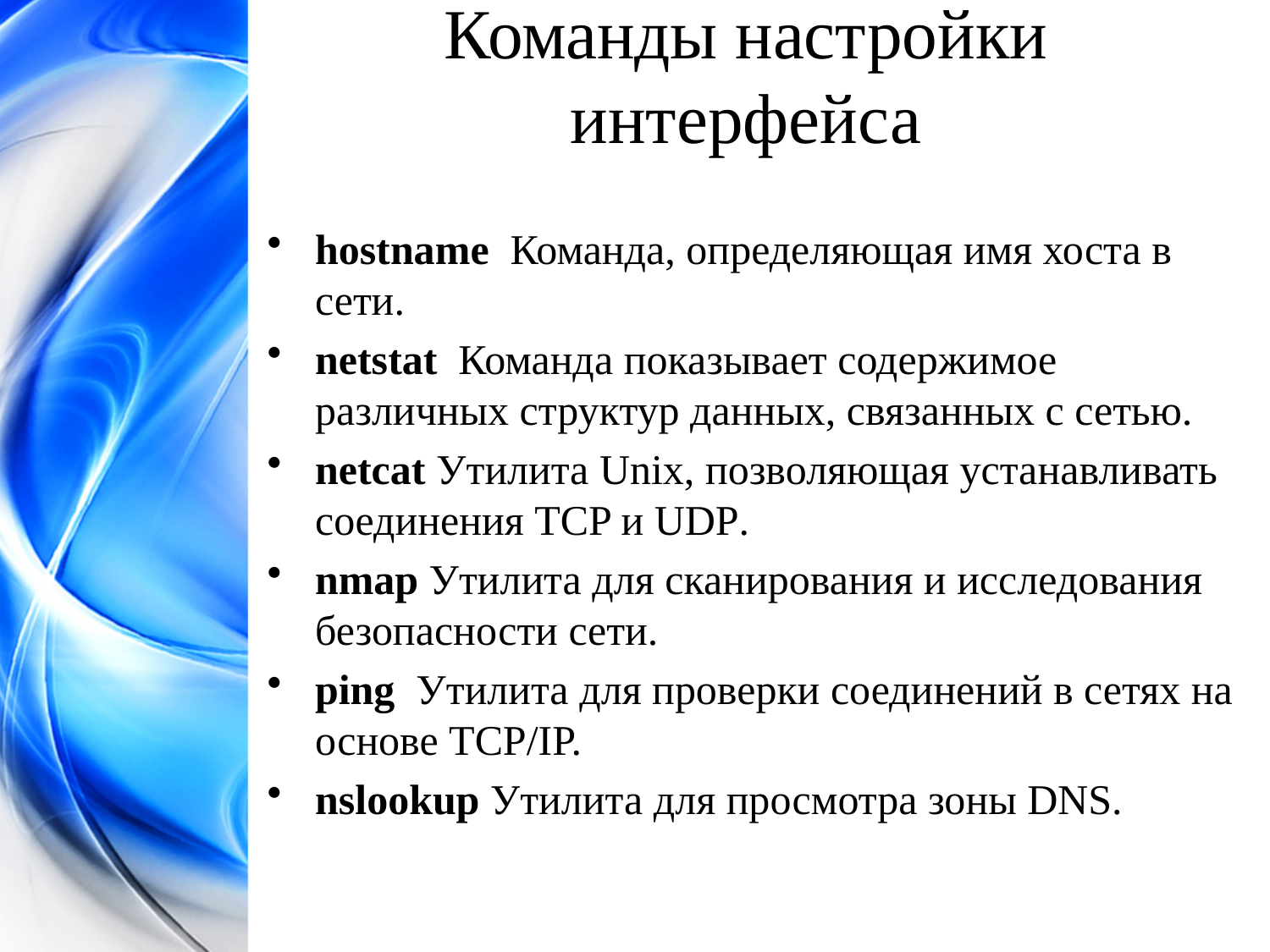

Команды настройки интерфейса
hostname  Команда, определяющая имя хоста в сети.
netstat  Команда показывает содержимое различных структур данных, связанных с сетью.
netcat Утилита Unix, позволяющая устанавливать соединения TCP и UDP.
nmap Утилита для сканирования и исследования безопасности сети.
ping  Утилита для проверки соединений в сетях на основе TCP/IP.
nslookup Утилита для просмотра зоны DNS.